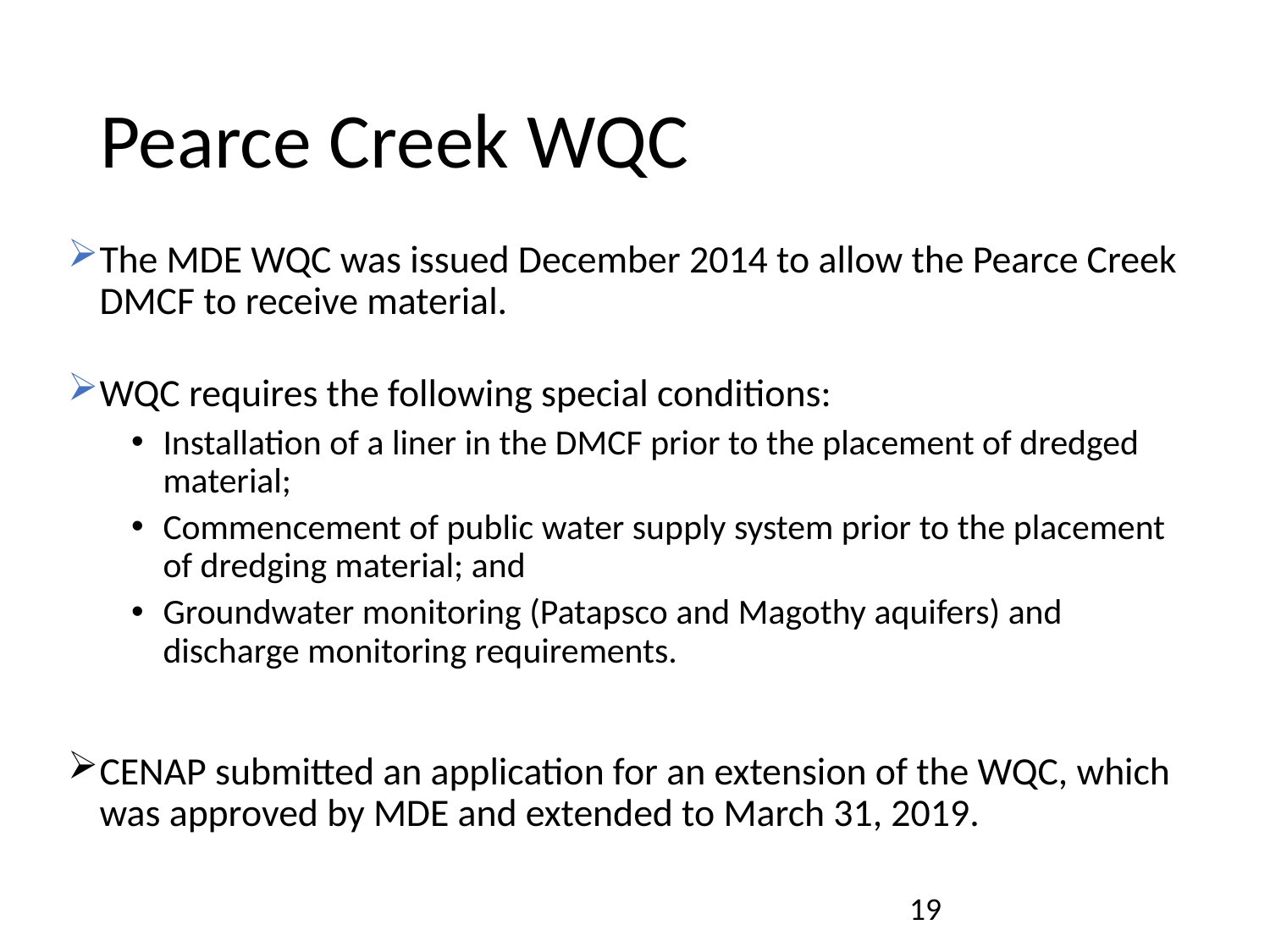

# Pearce Creek WQC
The MDE WQC was issued December 2014 to allow the Pearce Creek DMCF to receive material.

WQC requires the following special conditions:
Installation of a liner in the DMCF prior to the placement of dredged material;
Commencement of public water supply system prior to the placement of dredging material; and
Groundwater monitoring (Patapsco and Magothy aquifers) and discharge monitoring requirements.

CENAP submitted an application for an extension of the WQC, which was approved by MDE and extended to March 31, 2019.

19